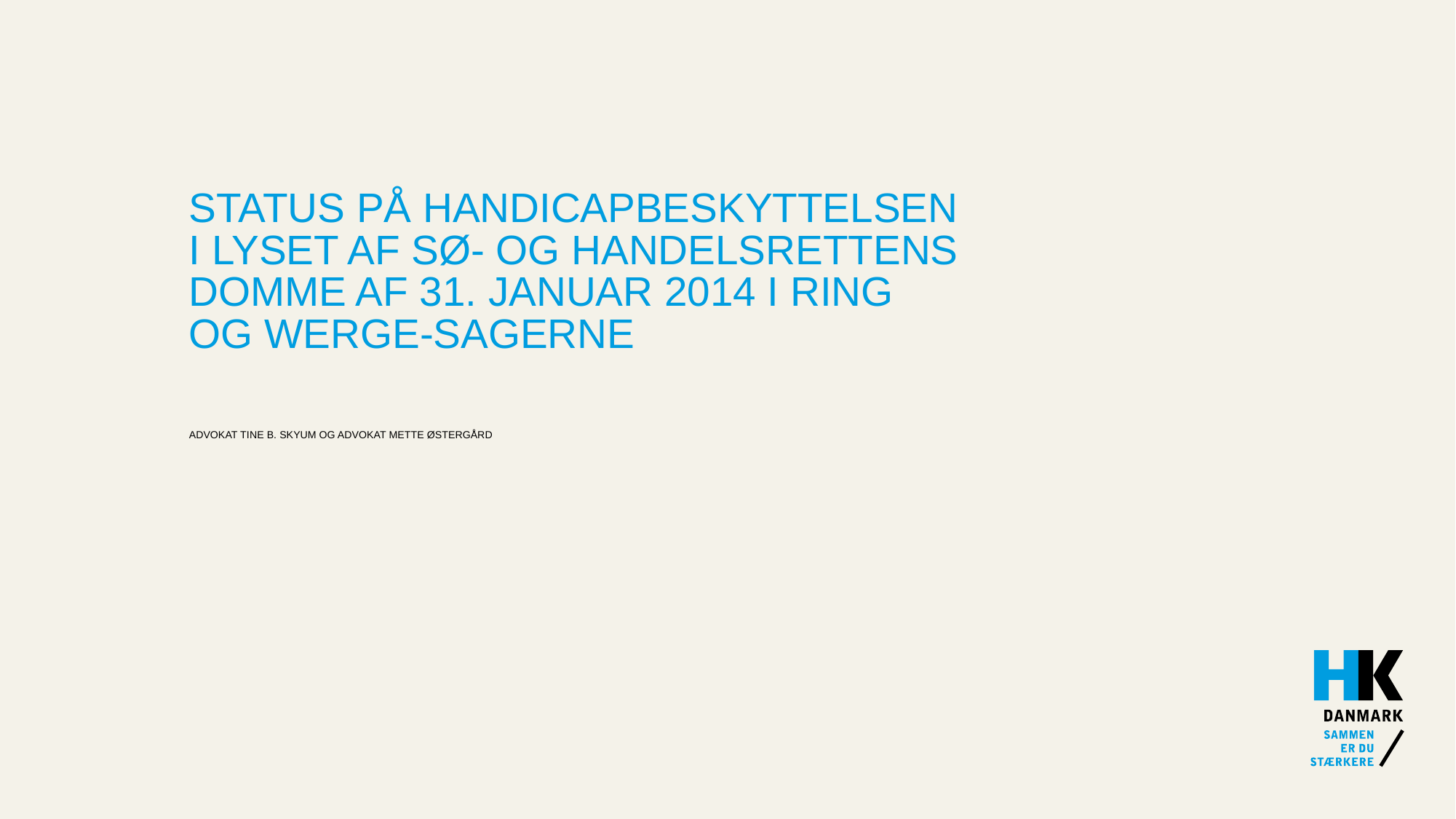

# Status på handicapbeskyttelsen i lyset af Sø- og Handelsrettens domme af 31. januar 2014 i Ring og Werge-sagerne

Advokat Tine B. Skyum og advokat Mette Østergård